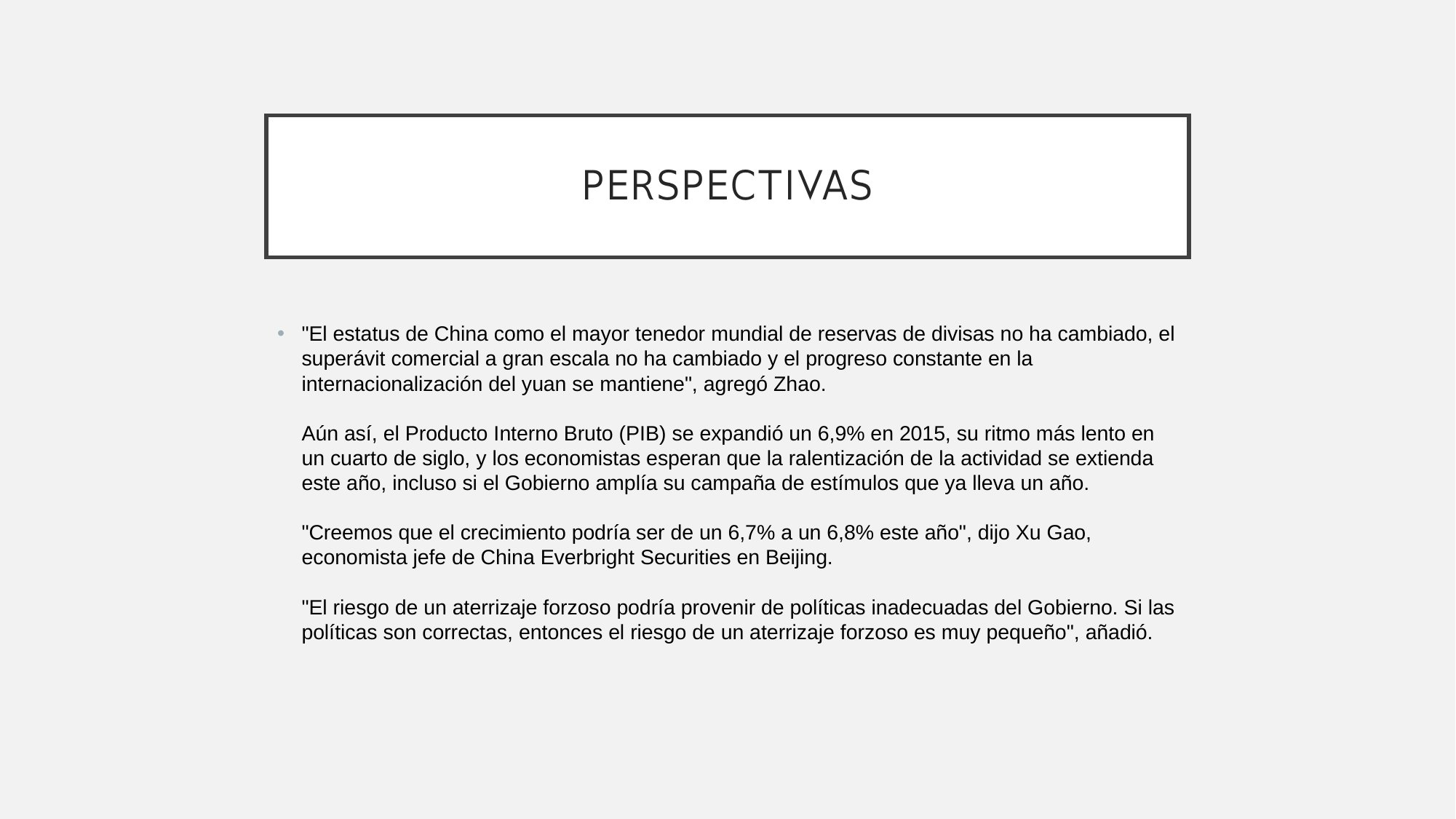

# Perspectivas
"El estatus de China como el mayor tenedor mundial de reservas de divisas no ha cambiado, el superávit comercial a gran escala no ha cambiado y el progreso constante en la internacionalización del yuan se mantiene", agregó Zhao.
Aún así, el Producto Interno Bruto (PIB) se expandió un 6,9% en 2015, su ritmo más lento en un cuarto de siglo, y los economistas esperan que la ralentización de la actividad se extienda este año, incluso si el Gobierno amplía su campaña de estímulos que ya lleva un año.
"Creemos que el crecimiento podría ser de un 6,7% a un 6,8% este año", dijo Xu Gao, economista jefe de China Everbright Securities en Beijing.
"El riesgo de un aterrizaje forzoso podría provenir de políticas inadecuadas del Gobierno. Si las políticas son correctas, entonces el riesgo de un aterrizaje forzoso es muy pequeño", añadió.